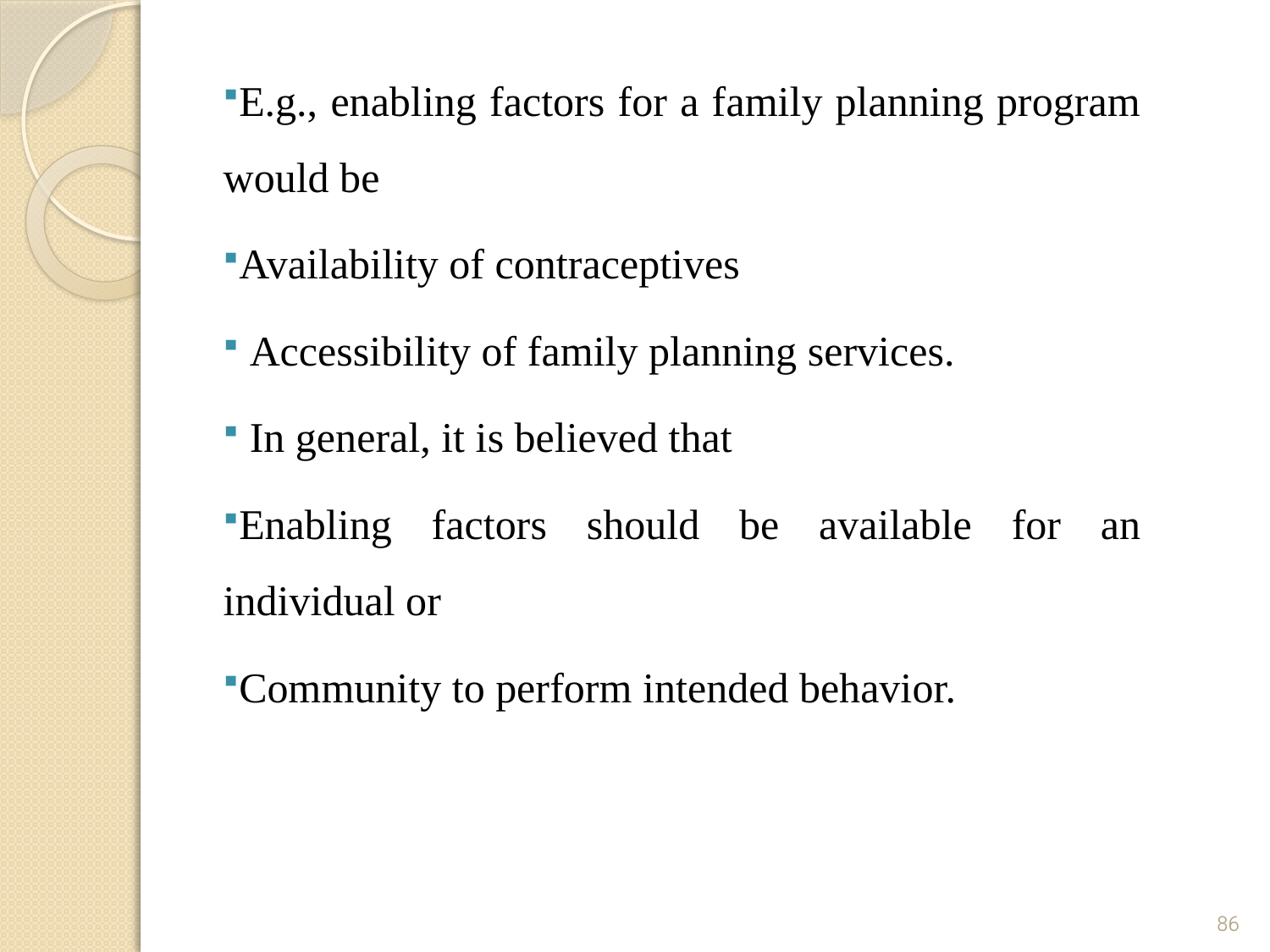

E.g., enabling factors for a family planning program would be
Availability of contraceptives
 Accessibility of family planning services.
 In general, it is believed that
Enabling factors should be available for an individual or
Community to perform intended behavior.

86